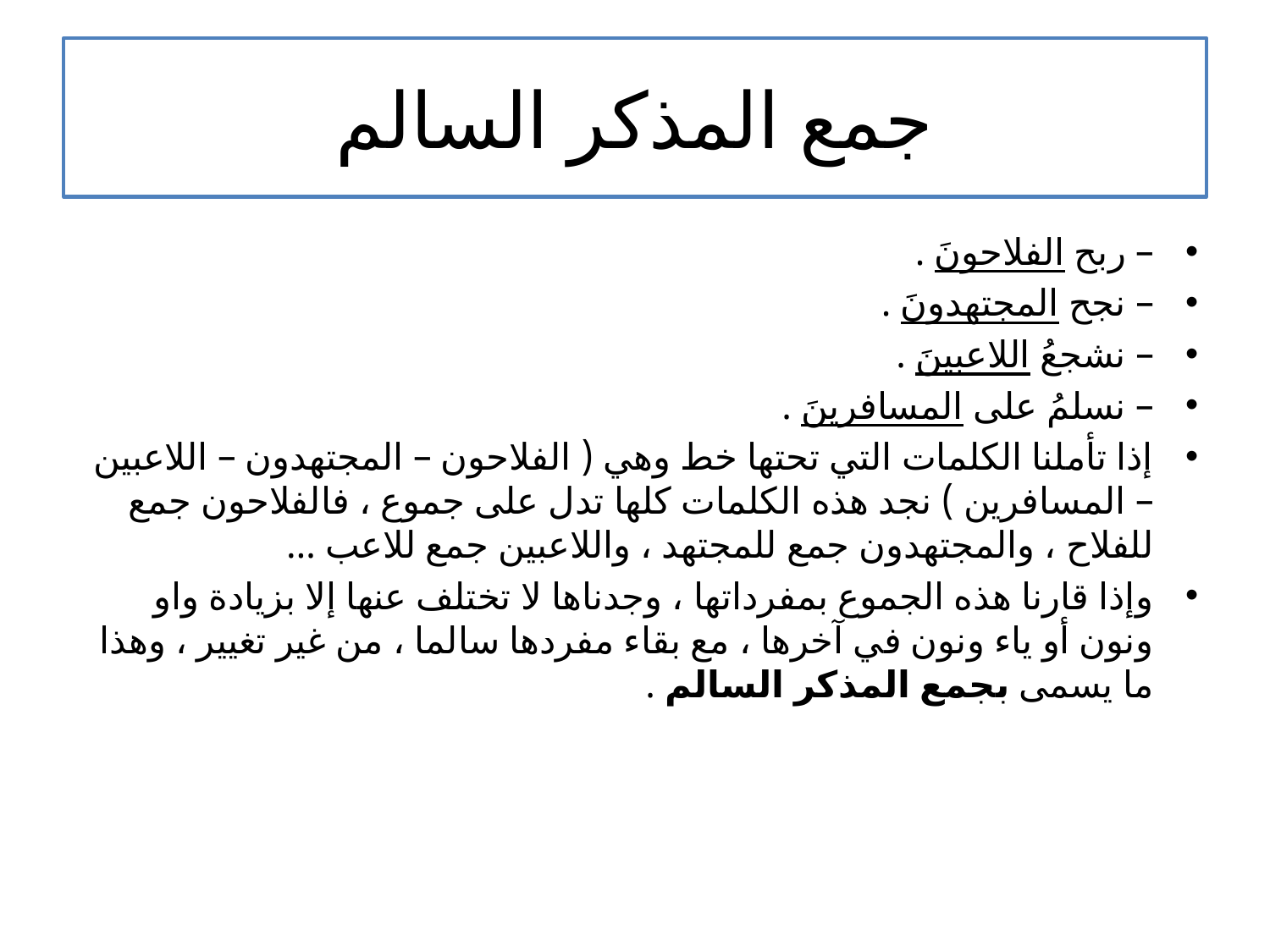

# جمع المذكر السالم
– ربح الفلاحونَ .
– نجح المجتهدونَ .
– نشجعُ اللاعبينَ .
– نسلمُ على المسافرينَ .
إذا تأملنا الكلمات التي تحتها خط وهي ( الفلاحون – المجتهدون – اللاعبين – المسافرين ) نجد هذه الكلمات كلها تدل على جموع ، فالفلاحون جمع للفلاح ، والمجتهدون جمع للمجتهد ، واللاعبين جمع للاعب …
وإذا قارنا هذه الجموع بمفرداتها ، وجدناها لا تختلف عنها إلا بزيادة واو ونون أو ياء ونون في آخرها ، مع بقاء مفردها سالما ، من غير تغيير ، وهذا ما يسمى بجمع المذكر السالم .